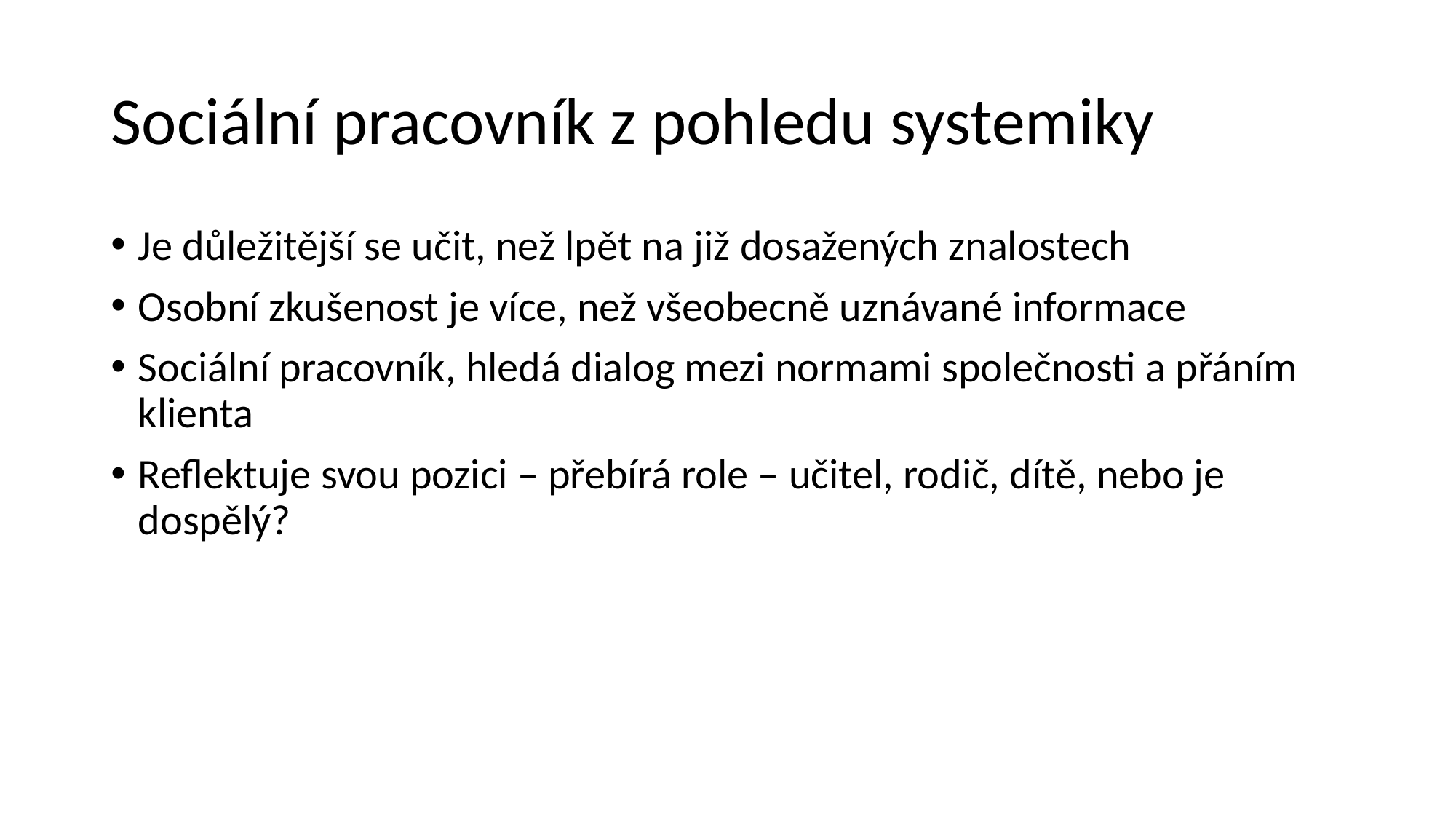

# Sociální pracovník z pohledu systemiky
Je důležitější se učit, než lpět na již dosažených znalostech
Osobní zkušenost je více, než všeobecně uznávané informace
Sociální pracovník, hledá dialog mezi normami společnosti a přáním klienta
Reflektuje svou pozici – přebírá role – učitel, rodič, dítě, nebo je dospělý?